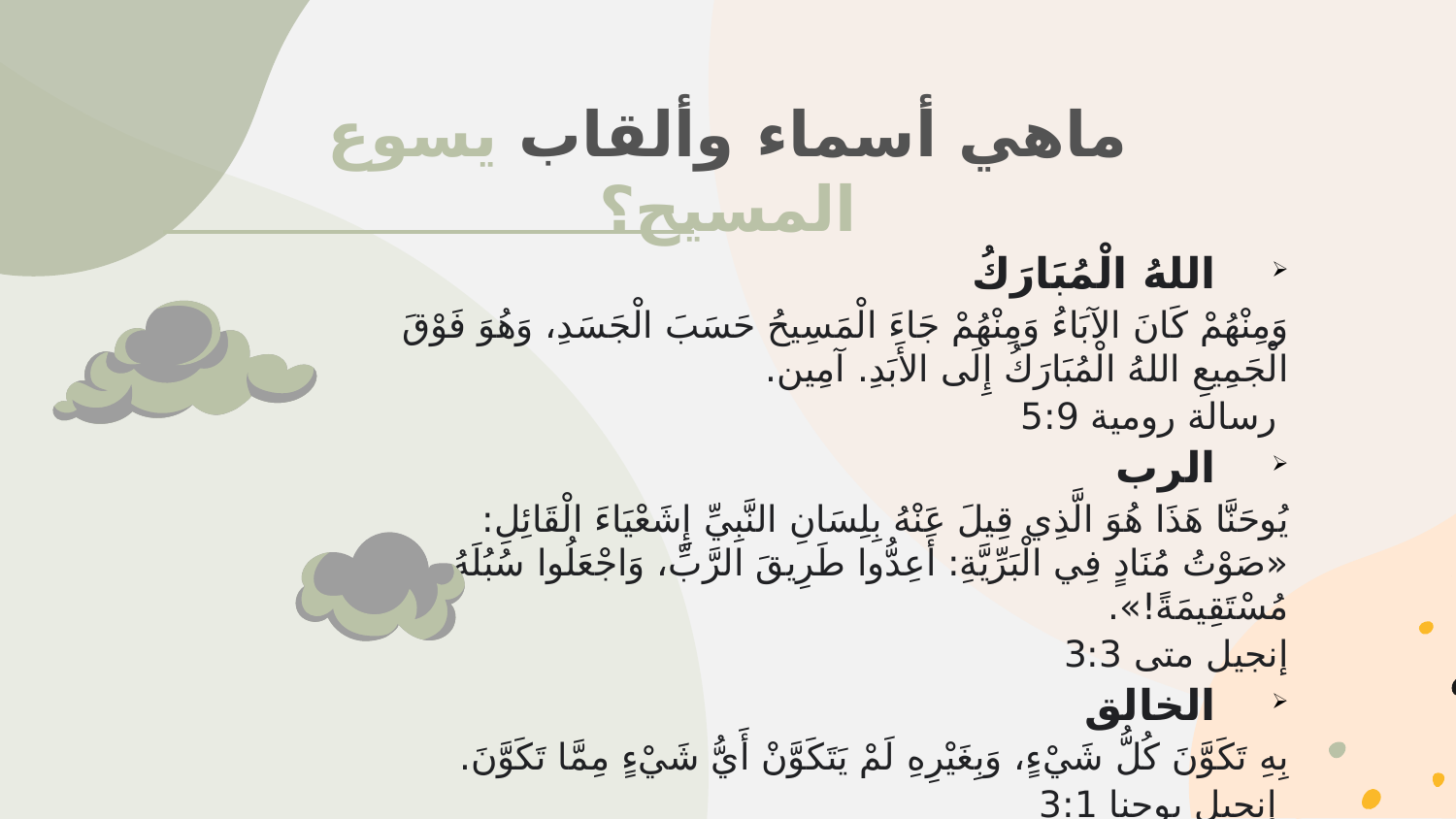

# ماهي أسماء وألقاب يسوع المسيح؟
اللهُ الْمُبَارَكُ
وَمِنْهُمْ كَانَ الآبَاءُ وَمِنْهُمْ جَاءَ الْمَسِيحُ حَسَبَ الْجَسَدِ، وَهُوَ فَوْقَ الْجَمِيعِ اللهُ الْمُبَارَكُ إِلَى الأَبَدِ. آمِين.
رسالة رومية 5:9
الرب
يُوحَنَّا هَذَا هُوَ الَّذِي قِيلَ عَنْهُ بِلِسَانِ النَّبِيِّ إِشَعْيَاءَ الْقَائِلِ: «صَوْتُ مُنَادٍ فِي الْبَرِّيَّةِ: أَعِدُّوا طَرِيقَ الرَّبِّ، وَاجْعَلُوا سُبُلَهُ مُسْتَقِيمَةً!».
إنجيل متى 3:3
الخالق
بِهِ تَكَوَّنَ كُلُّ شَيْءٍ، وَبِغَيْرِهِ لَمْ يَتَكَوَّنْ أَيُّ شَيْءٍ مِمَّا تَكَوَّنَ.
إنجيل يوحنا 3:1